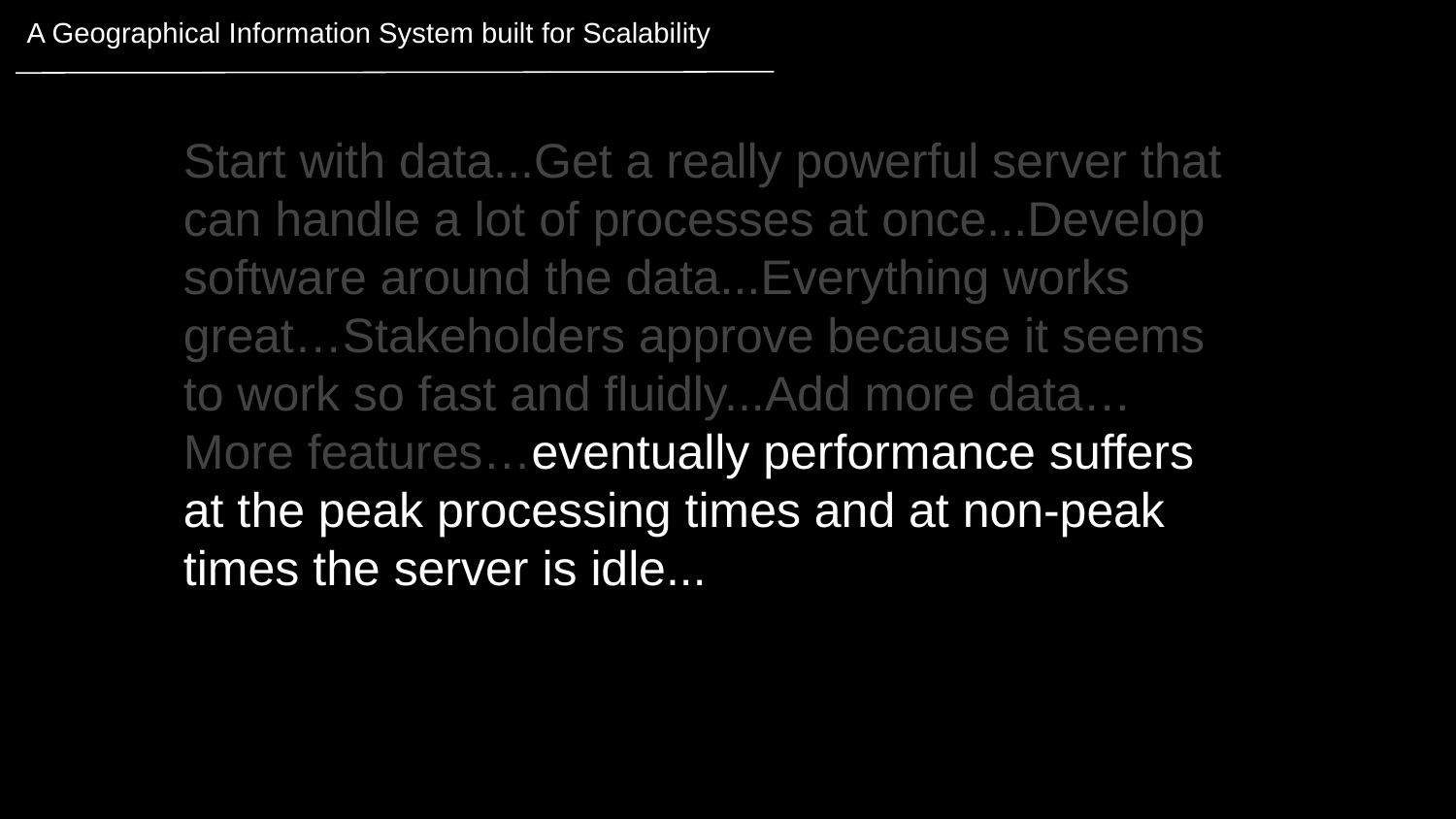

A Geographical Information System built for Scalability
Start with data...Get a really powerful server that can handle a lot of processes at once...Develop software around the data...Everything works great…Stakeholders approve because it seems to work so fast and fluidly...Add more data… More features…eventually performance suffers at the peak processing times and at non-peak times the server is idle...